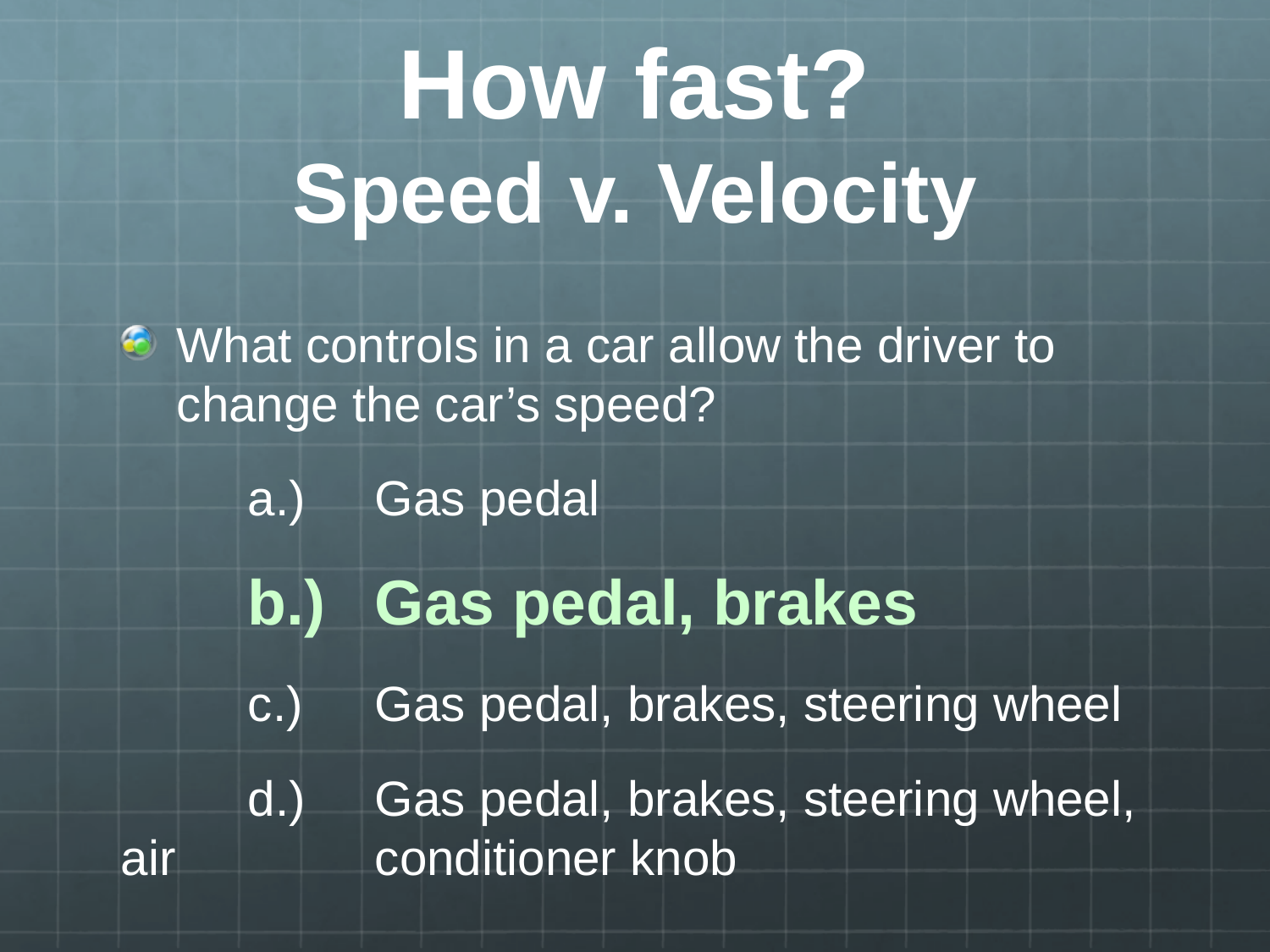

# How fast? Speed v. Velocity
What controls in a car allow the driver to change the car’s speed?
	a.)	Gas pedal
	b.)	Gas pedal, brakes
	c.)	Gas pedal, brakes, steering wheel
	d.)	Gas pedal, brakes, steering wheel, air 		conditioner knob